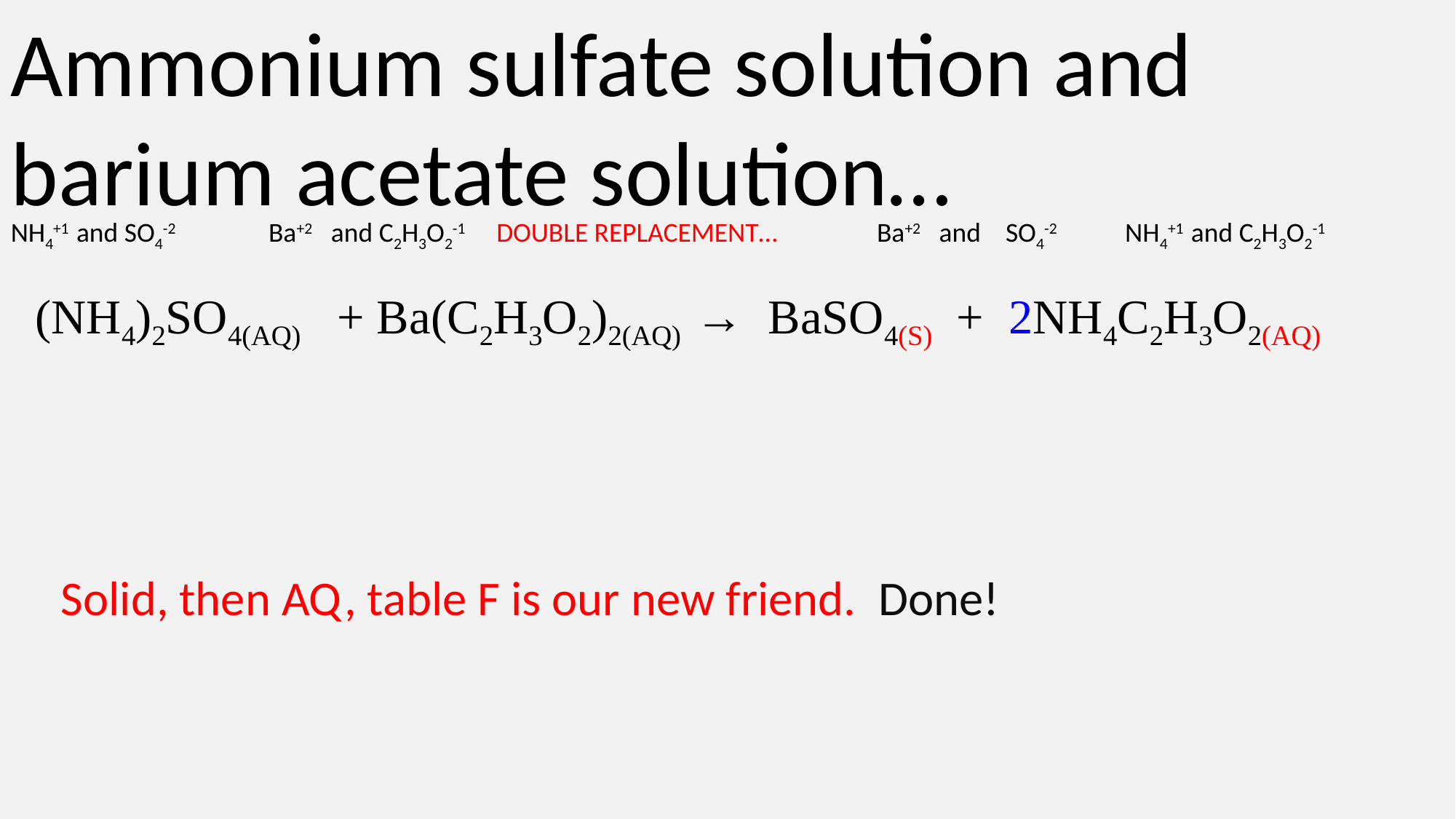

Ammonium sulfate solution and barium acetate solution…
NH4+1  and SO4-2               Ba+2   and C2H3O2-1     DOUBLE REPLACEMENT…                Ba+2   and    SO4-2           NH4+1  and C2H3O2-1

  (NH4)2SO4(AQ)   + Ba(C2H3O2)2(AQ)  →  BaSO4(S)  +  2NH4C2H3O2(AQ)
Solid, then AQ, table F is our new friend.  Done!